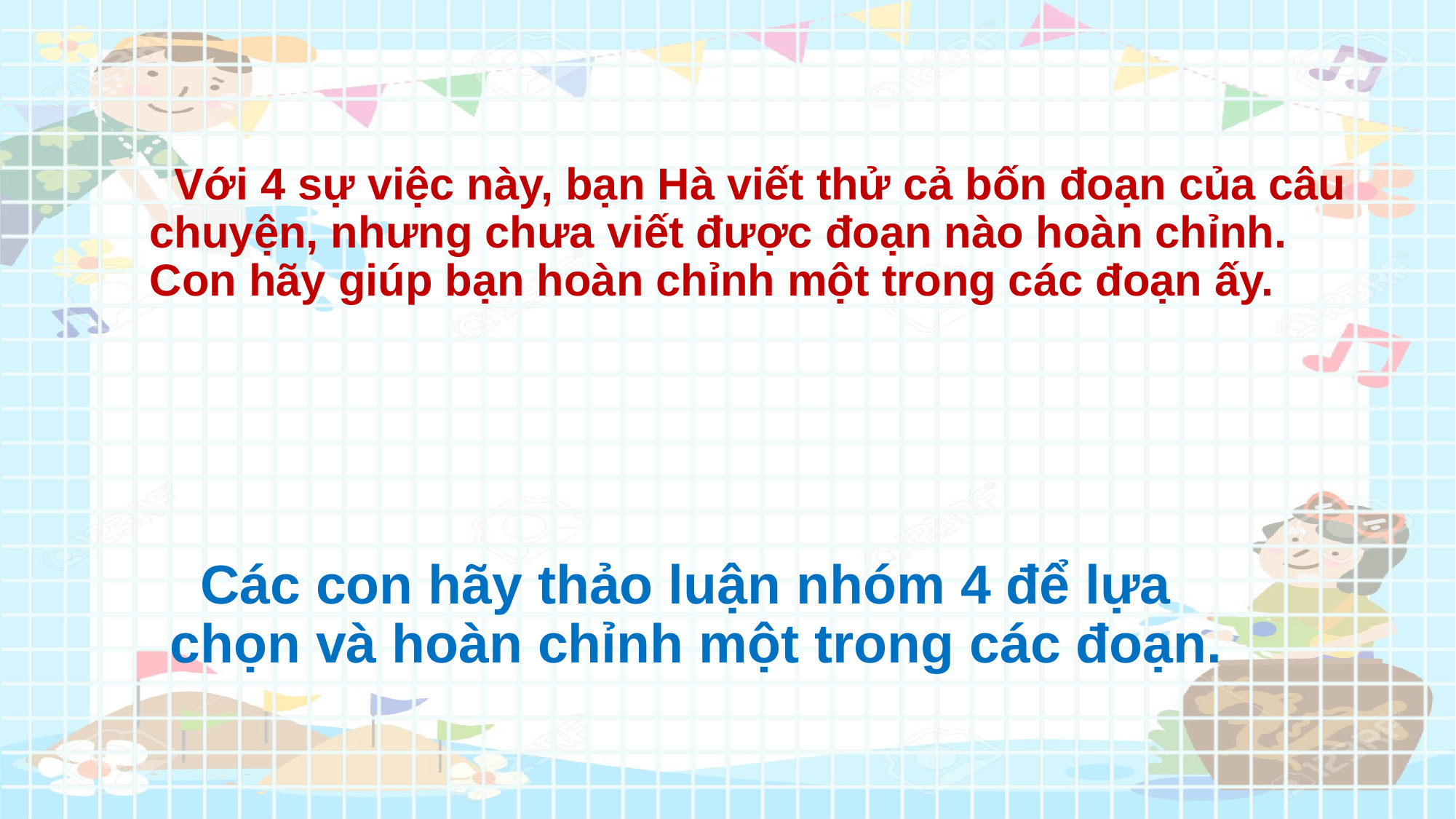

# Với 4 sự việc này, bạn Hà viết thử cả bốn đoạn của câu chuyện, nhưng chưa viết được đoạn nào hoàn chỉnh. Con hãy giúp bạn hoàn chỉnh một trong các đoạn ấy.
  Các con hãy thảo luận nhóm 4 để lựa chọn và hoàn chỉnh một trong các đoạn.